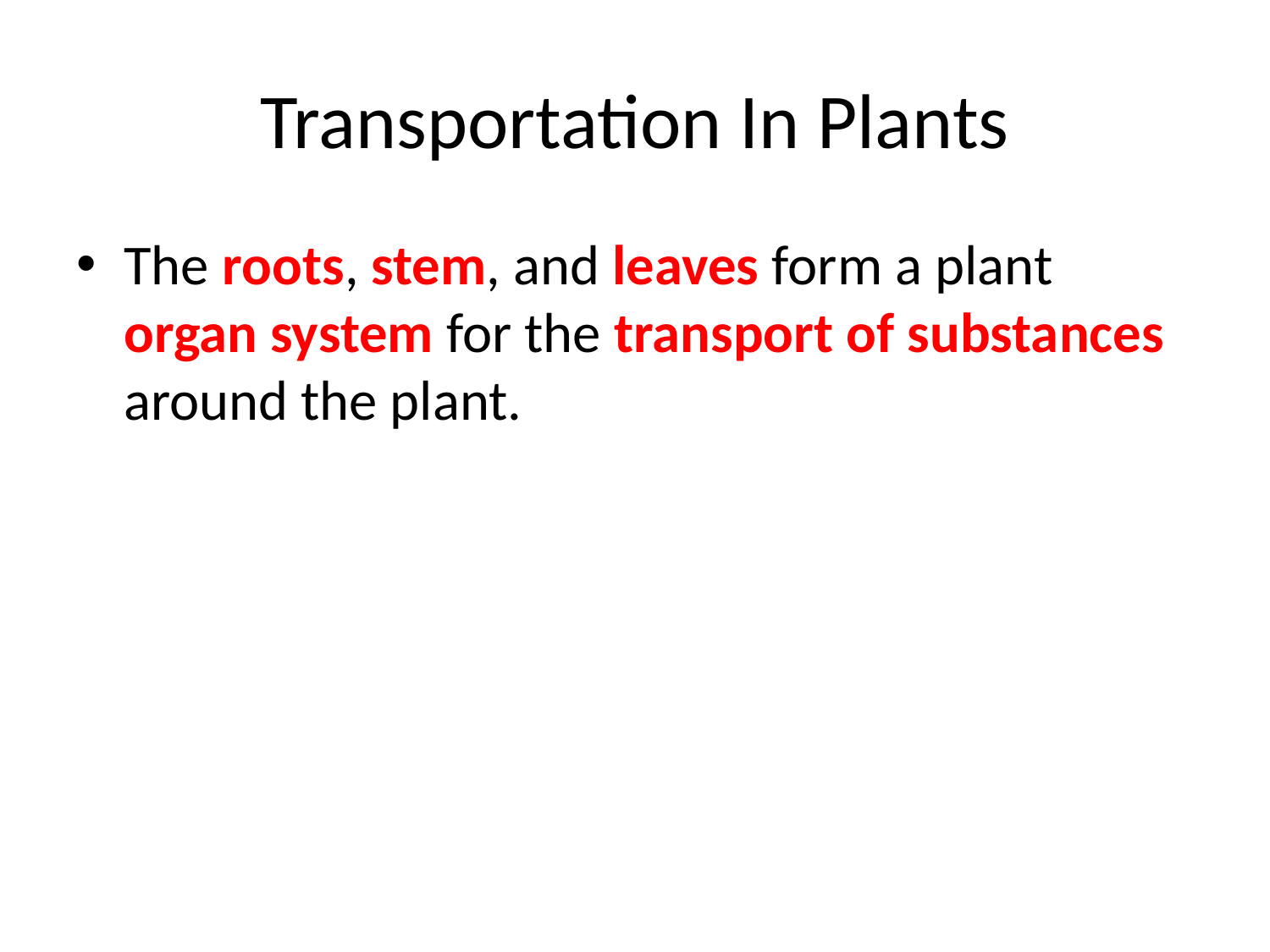

# Transportation In Plants
The roots, stem, and leaves form a plant organ system for the transport of substances around the plant.